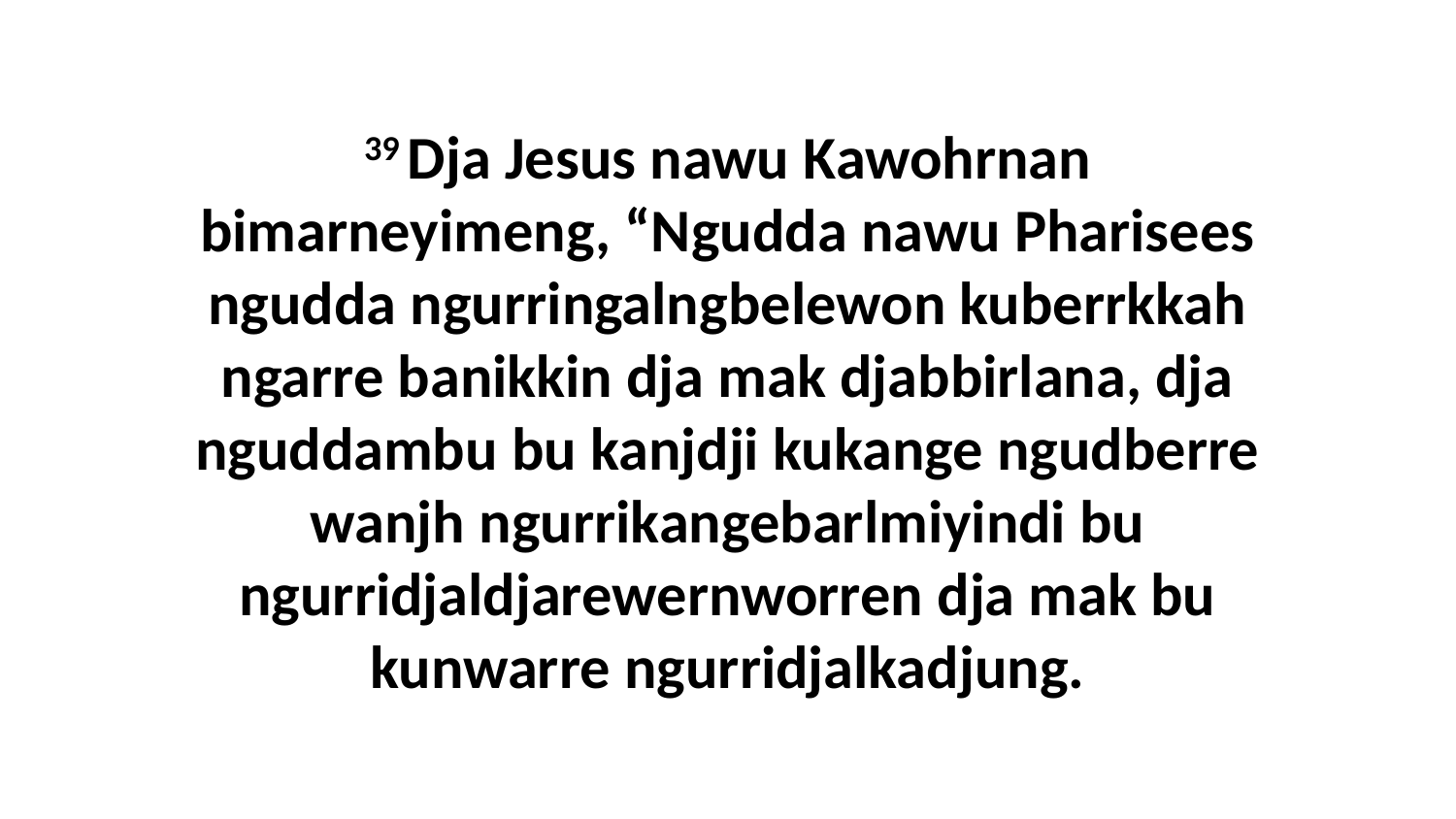

39 Dja Jesus nawu Kawohrnan bimarneyimeng, “Ngudda nawu Pharisees ngudda ngurringalngbelewon kuberrkkah ngarre banikkin dja mak djabbirlana, dja nguddambu bu kanjdji kukange ngudberre wanjh ngurrikangebarlmiyindi bu ngurridjaldjarewernworren dja mak bu kunwarre ngurridjalkadjung.